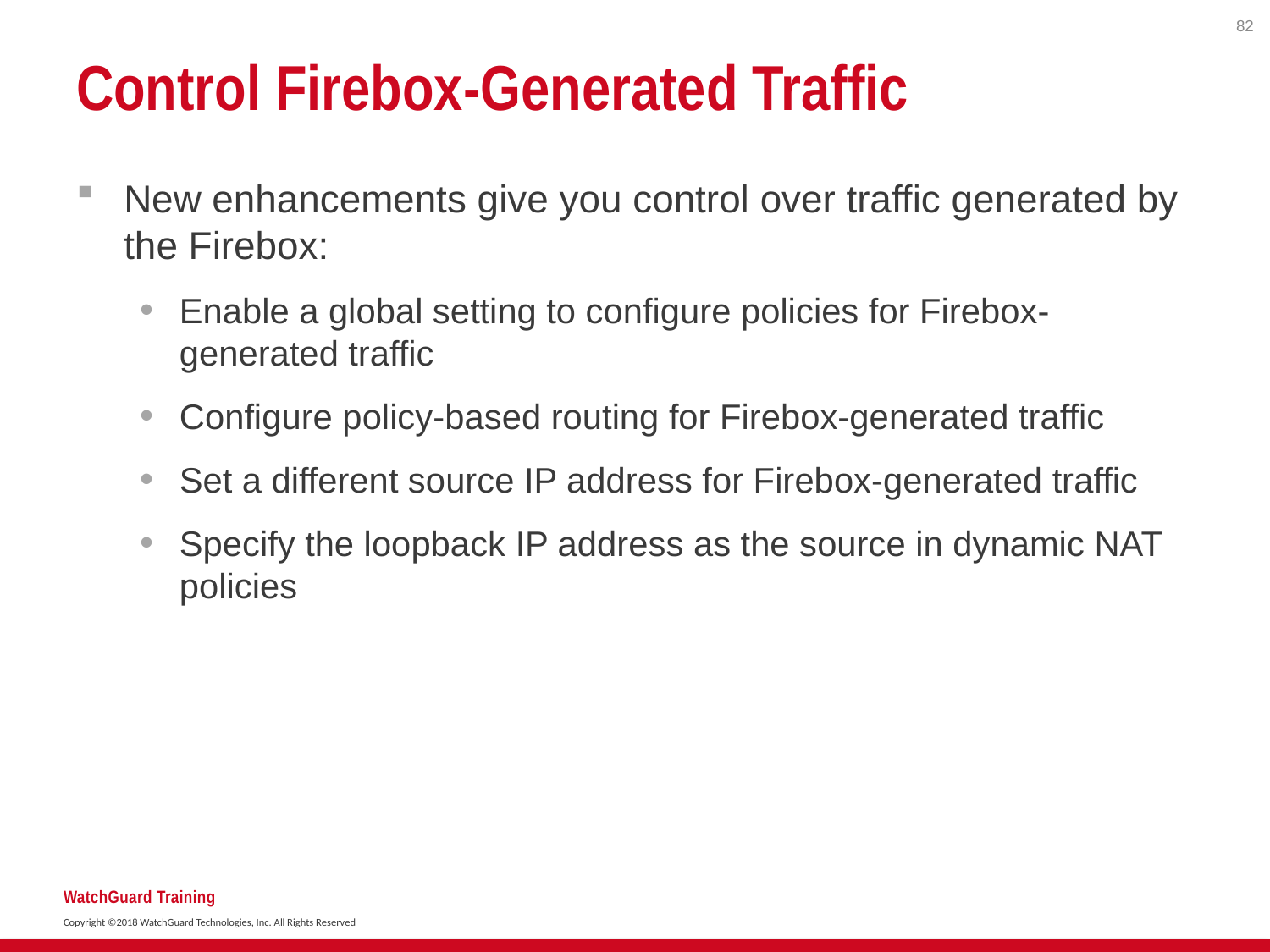

82
# Control Firebox-Generated Traffic
New enhancements give you control over traffic generated by the Firebox:
Enable a global setting to configure policies for Firebox-generated traffic
Configure policy-based routing for Firebox-generated traffic
Set a different source IP address for Firebox-generated traffic
Specify the loopback IP address as the source in dynamic NAT policies